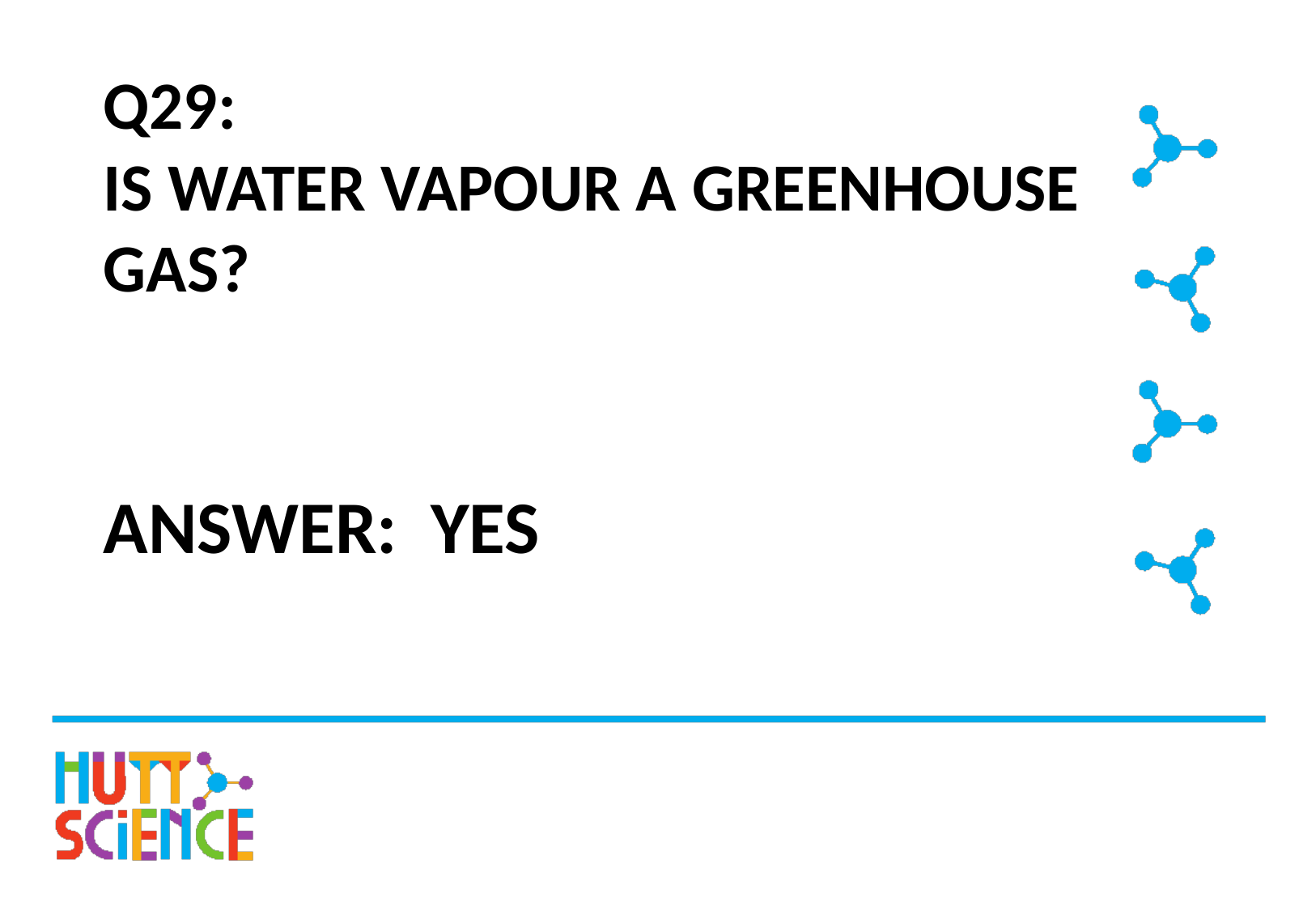

# Q29: IS WATER VAPOUR A GREENHOUSE GAS?
ANSWER:  YES